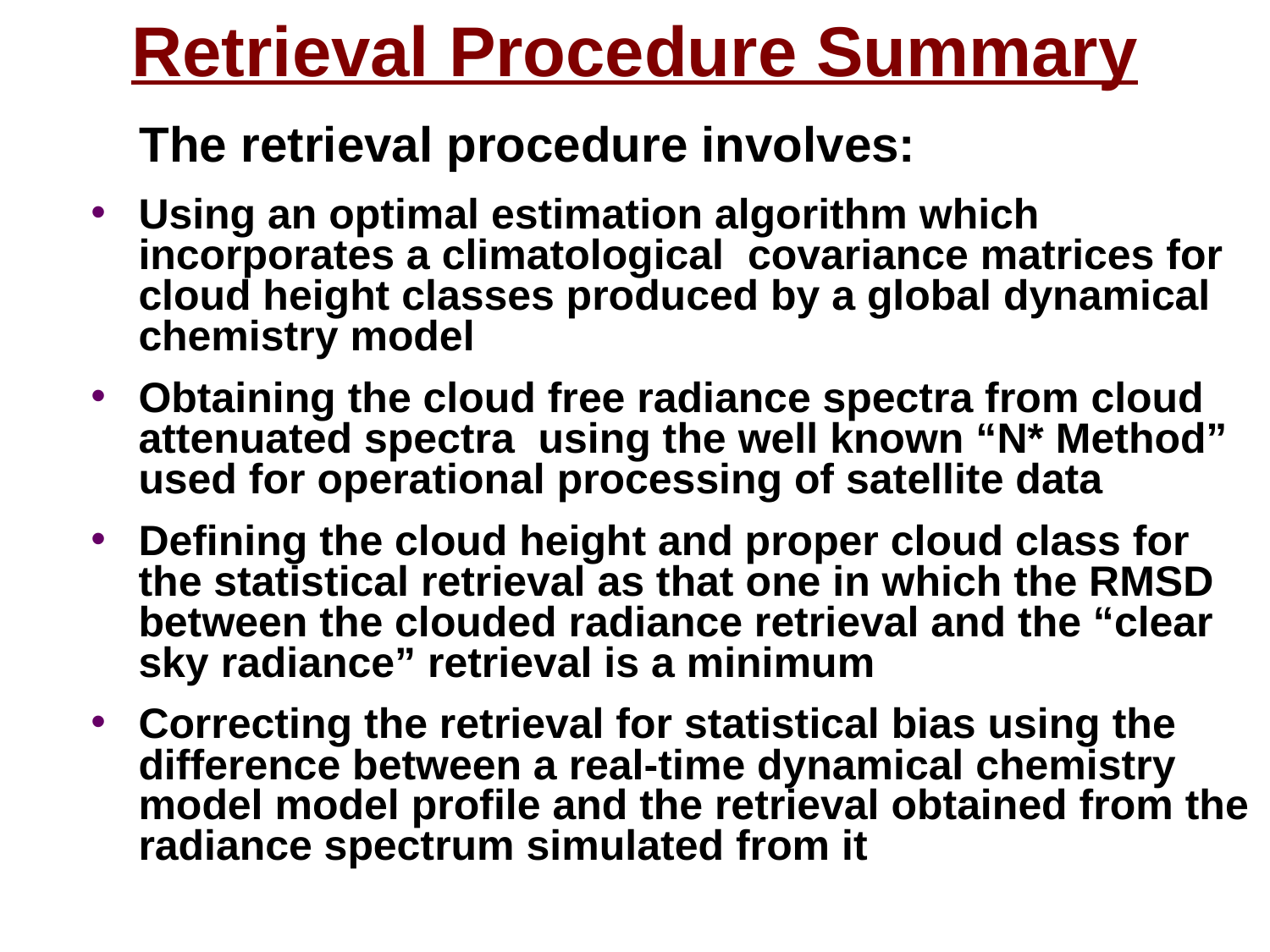

Retrieval Procedure Summary
	The retrieval procedure involves:
Using an optimal estimation algorithm which incorporates a climatological  covariance matrices for cloud height classes produced by a global dynamical chemistry model
Obtaining the cloud free radiance spectra from cloud attenuated spectra  using the well known “N* Method” used for operational processing of satellite data
Defining the cloud height and proper cloud class for the statistical retrieval as that one in which the RMSD between the clouded radiance retrieval and the “clear sky radiance” retrieval is a minimum
Correcting the retrieval for statistical bias using the difference between a real-time dynamical chemistry model model profile and the retrieval obtained from the radiance spectrum simulated from it